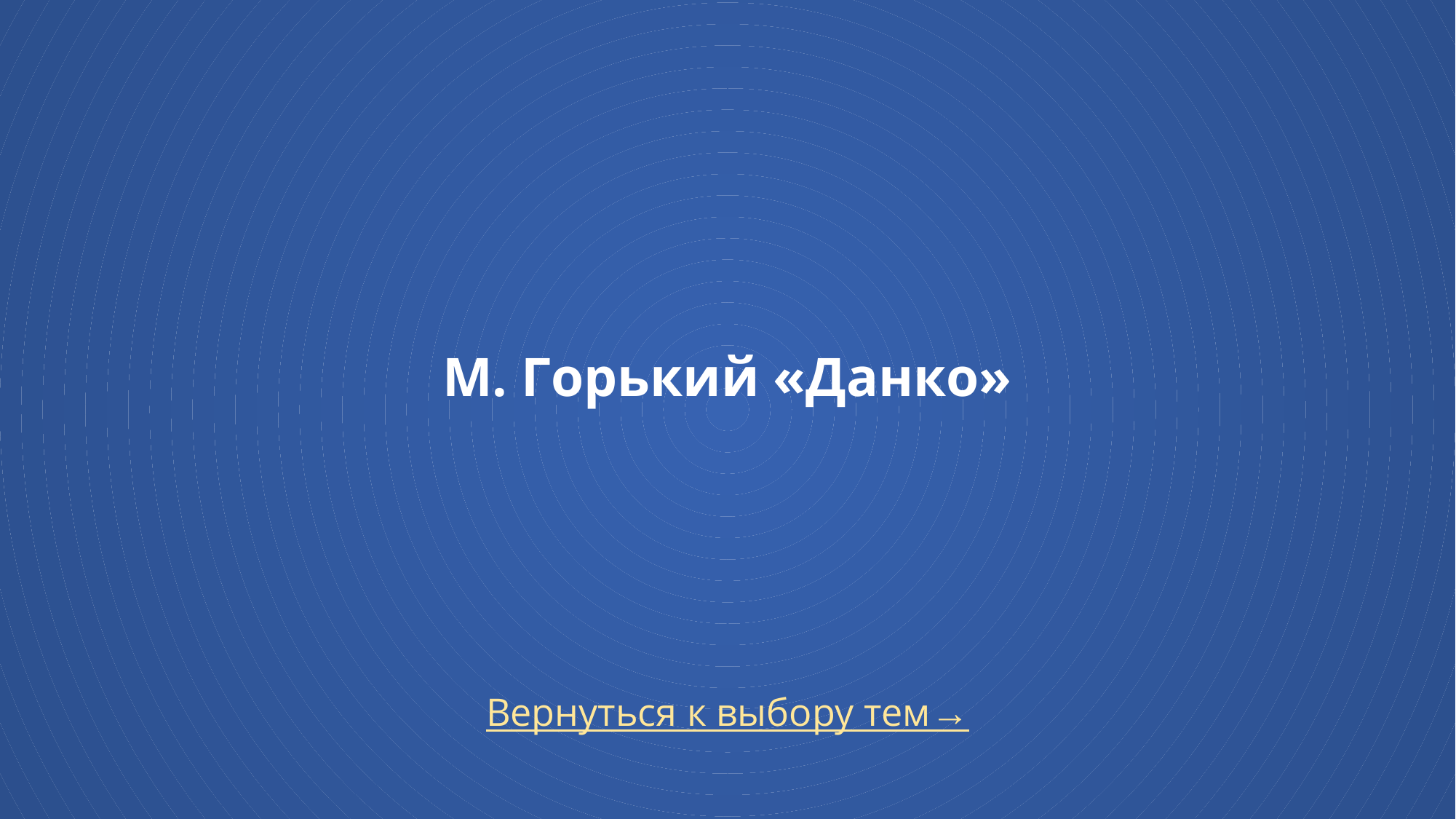

# М. Горький «Данко»
Вернуться к выбору тем→